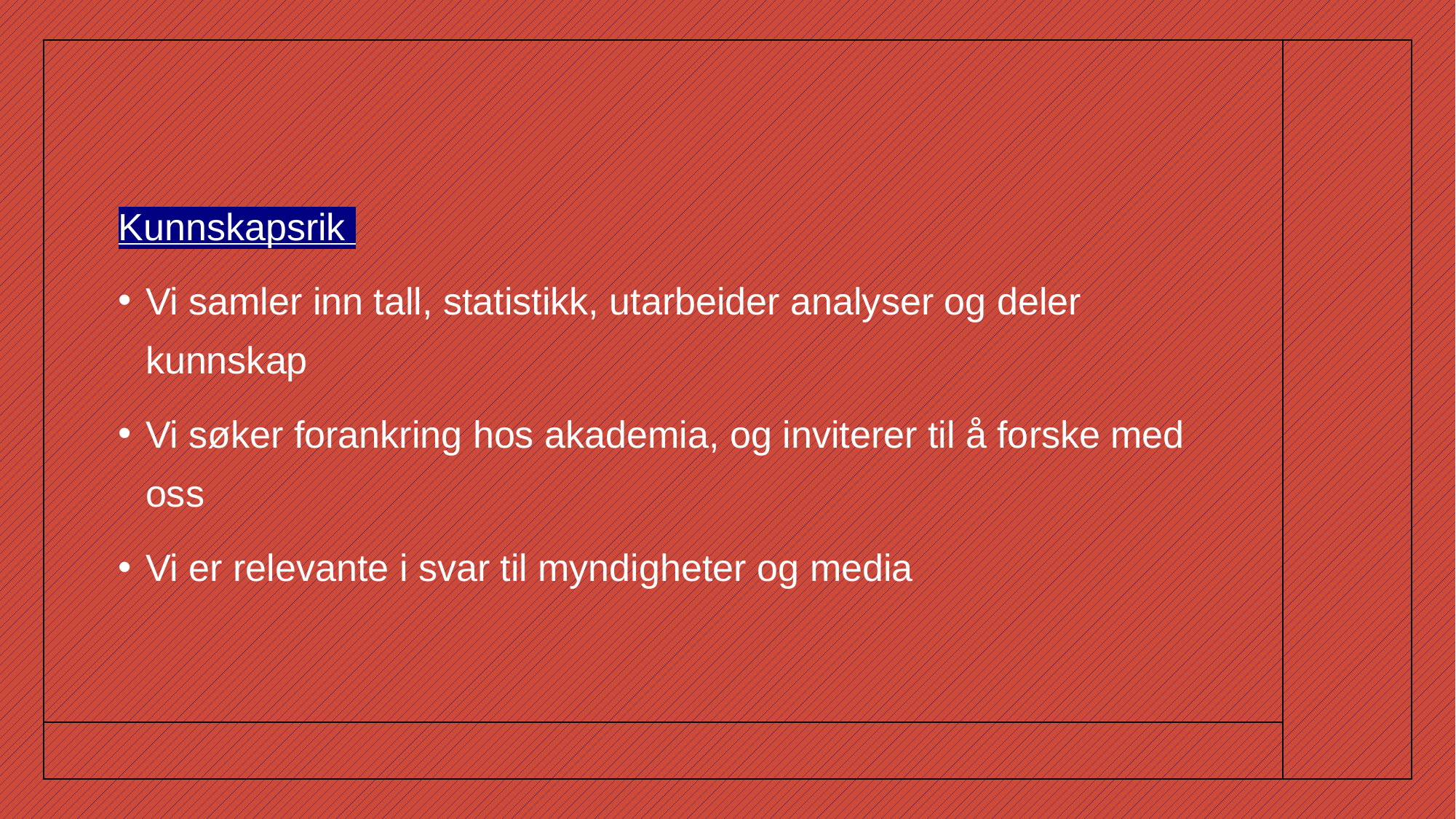

Kunnskapsrik
Vi samler inn tall, statistikk, utarbeider analyser og deler kunnskap
Vi søker forankring hos akademia, og inviterer til å forske med oss
Vi er relevante i svar til myndigheter og media